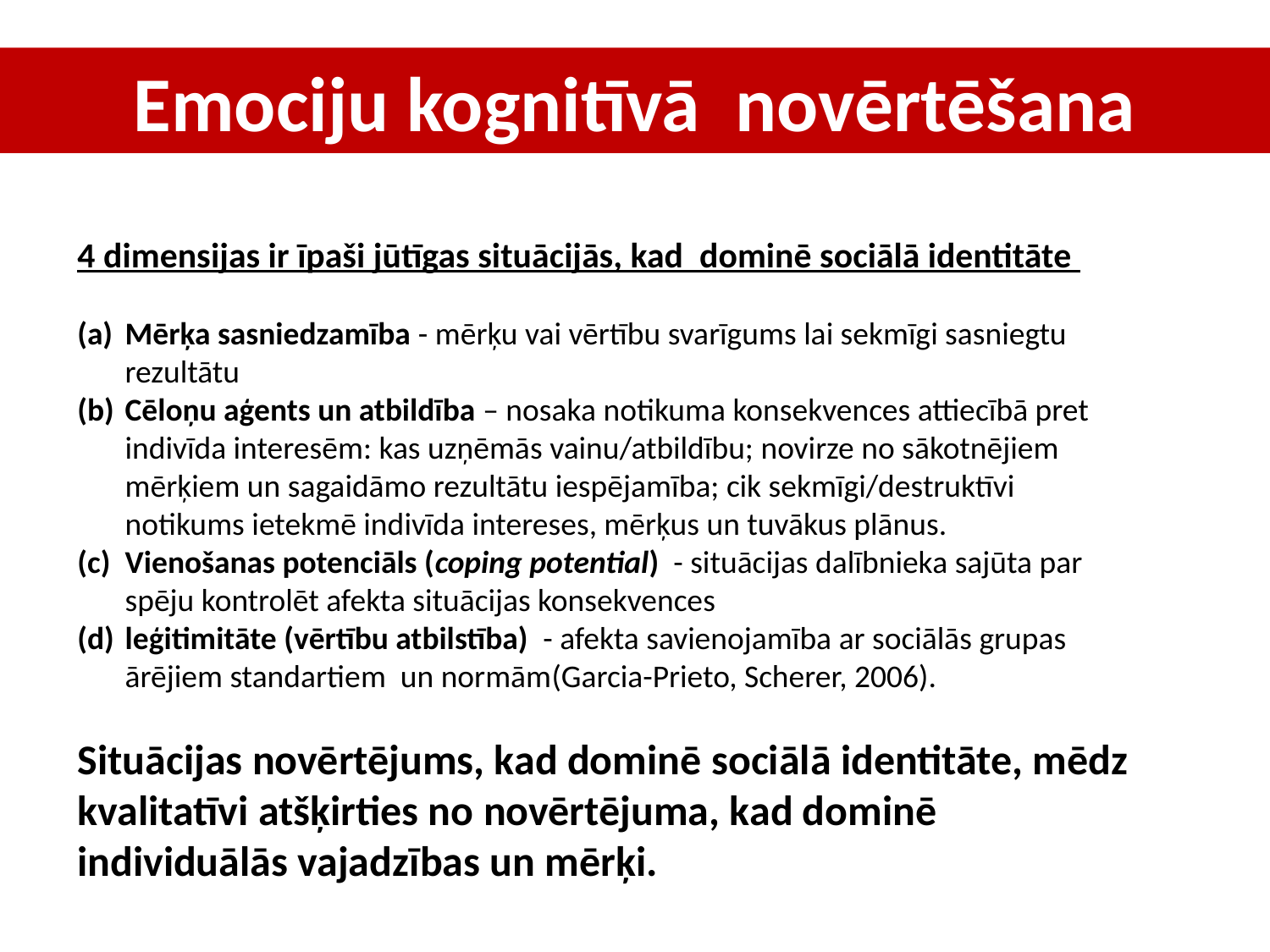

Emociju kognitīvā  novērtēšana
4 dimensijas ir īpaši jūtīgas situācijās, kad  dominē sociālā identitāte

Mērķa sasniedzamība - mērķu vai vērtību svarīgums lai sekmīgi sasniegtu rezultātu
Cēloņu aģents un atbildība – nosaka notikuma konsekvences attiecībā pret indivīda interesēm: kas uzņēmās vainu/atbildību; novirze no sākotnējiem mērķiem un sagaidāmo rezultātu iespējamība; cik sekmīgi/destruktīvi notikums ietekmē indivīda intereses, mērķus un tuvākus plānus.
Vienošanas potenciāls (coping potential)  - situācijas dalībnieka sajūta par spēju kontrolēt afekta situācijas konsekvences
leģitimitāte (vērtību atbilstība)  - afekta savienojamība ar sociālās grupas ārējiem standartiem  un normām(Garcia-Prieto, Scherer, 2006).
Situācijas novērtējums, kad dominē sociālā identitāte, mēdz kvalitatīvi atšķirties no novērtējuma, kad dominē individuālās vajadzības un mērķi.